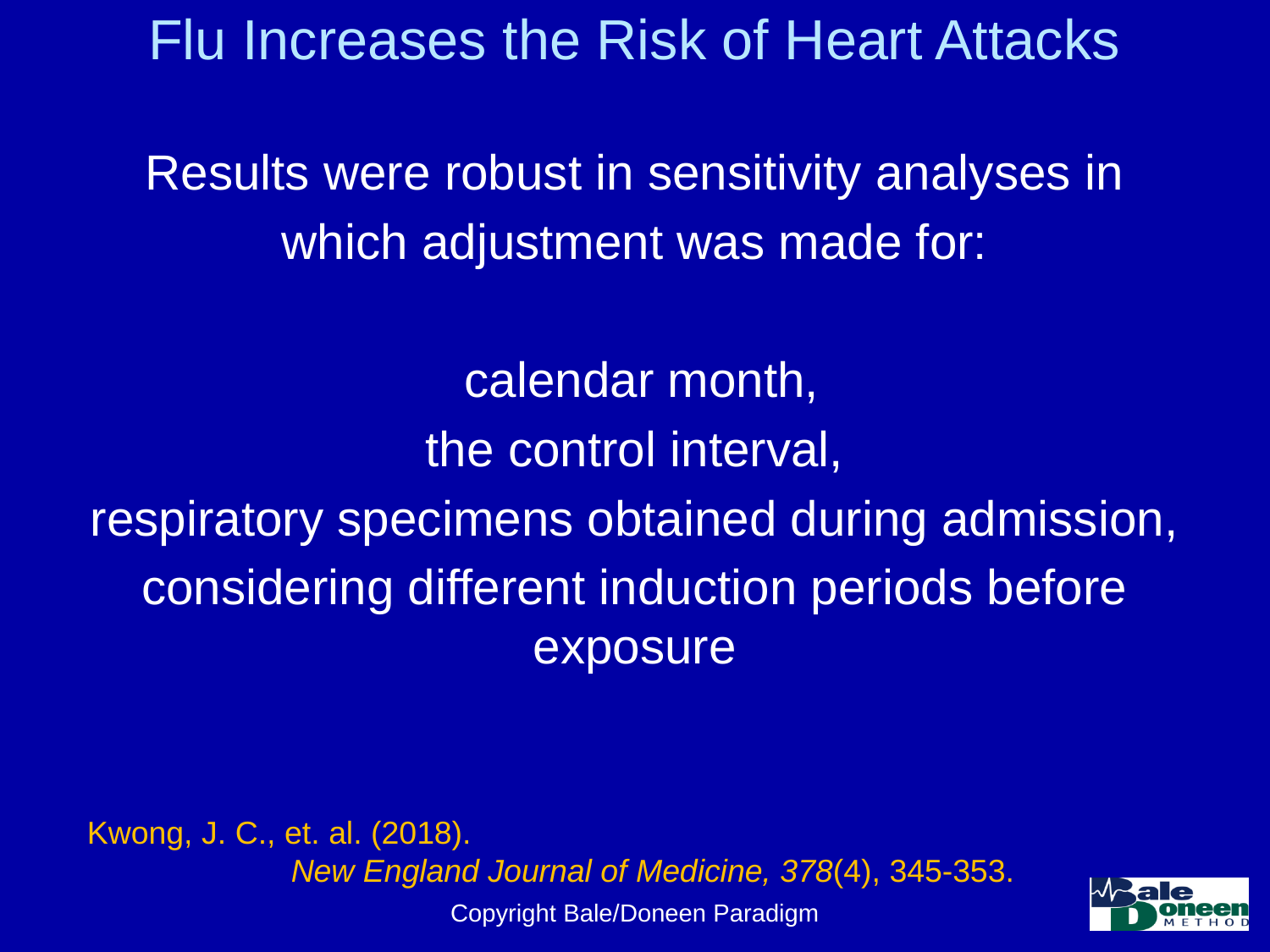

# Flu Increases the Risk of Heart Attacks
Results were robust in sensitivity analyses in
which adjustment was made for:

 calendar month,
the control interval,
respiratory specimens obtained during admission,
considering different induction periods before exposure
Kwong, J. C., et. al. (2018).                                                                                      New England Journal of Medicine, 378(4), 345-353.

Copyright Bale/Doneen Paradigm